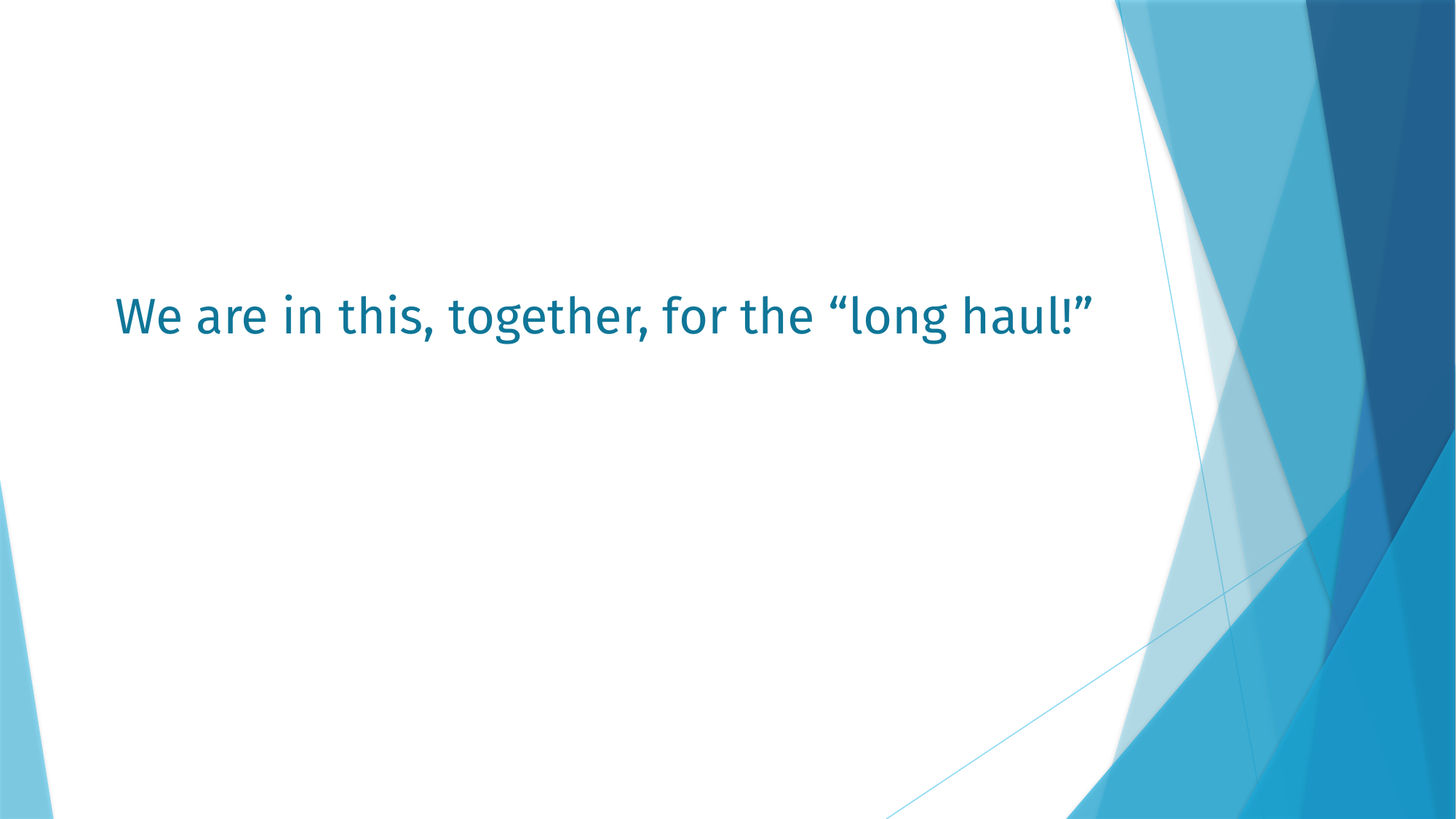

# We are in this, together, for the “long haul!”